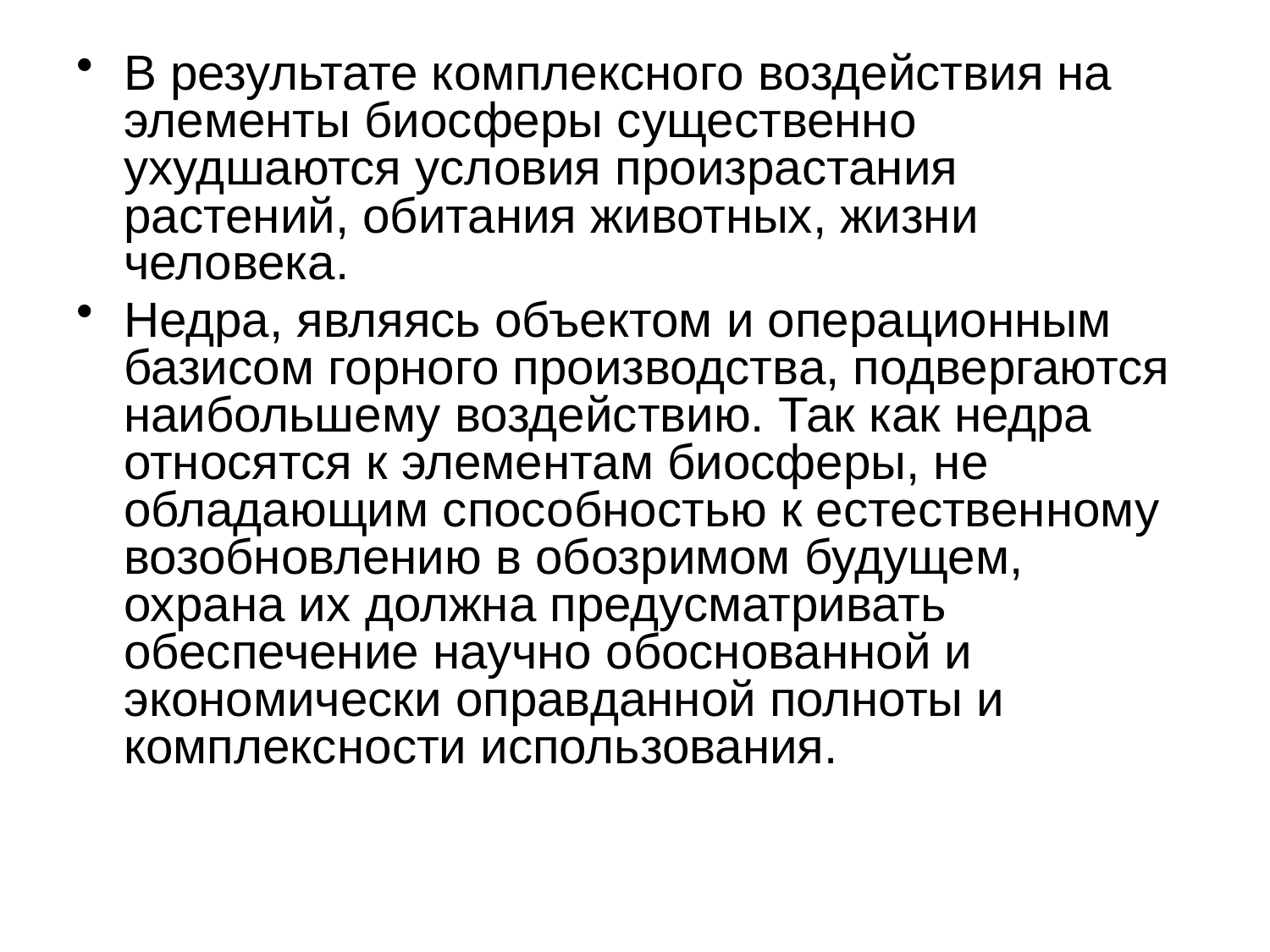

В результате комплексного воздействия на элементы биосферы существенно ухудшаются условия произрастания растений, обитания животных, жизни человека.
Недра, являясь объектом и операционным базисом горного производства, подвергаются наибольшему воздействию. Так как недра относятся к элементам биосферы, не обладающим способностью к естественному возобновлению в обозримом будущем, охрана их должна предусматривать обеспечение научно обоснованной и экономически оправданной полноты и комплексности использования.